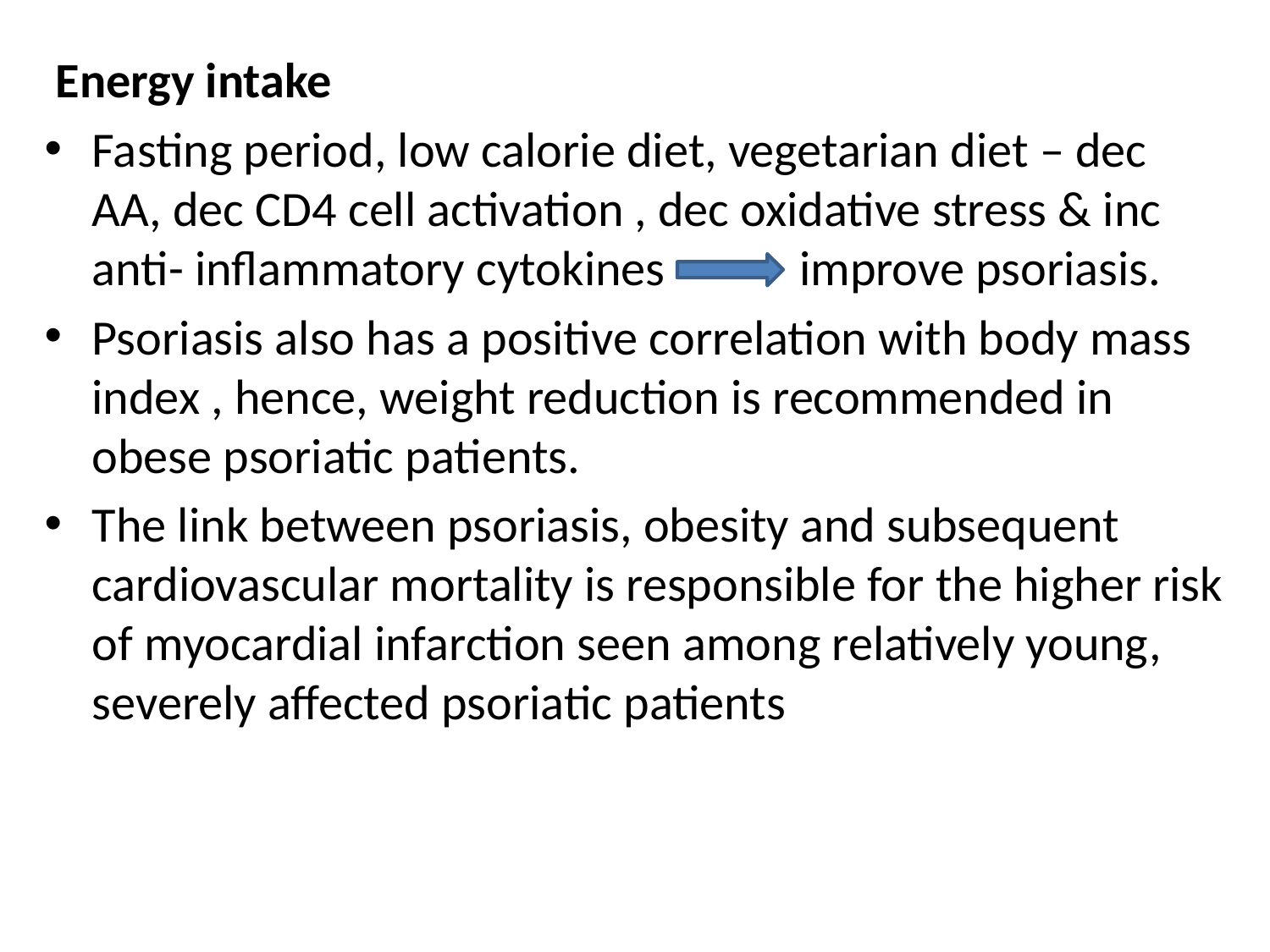

Energy intake
Fasting period, low calorie diet, vegetarian diet – dec AA, dec CD4 cell activation , dec oxidative stress & inc anti- inflammatory cytokines            improve psoriasis.
Psoriasis also has a positive correlation with body mass index , hence, weight reduction is recommended in obese psoriatic patients.
The link between psoriasis, obesity and subsequent cardiovascular mortality is responsible for the higher risk of myocardial infarction seen among relatively young, severely affected psoriatic patients